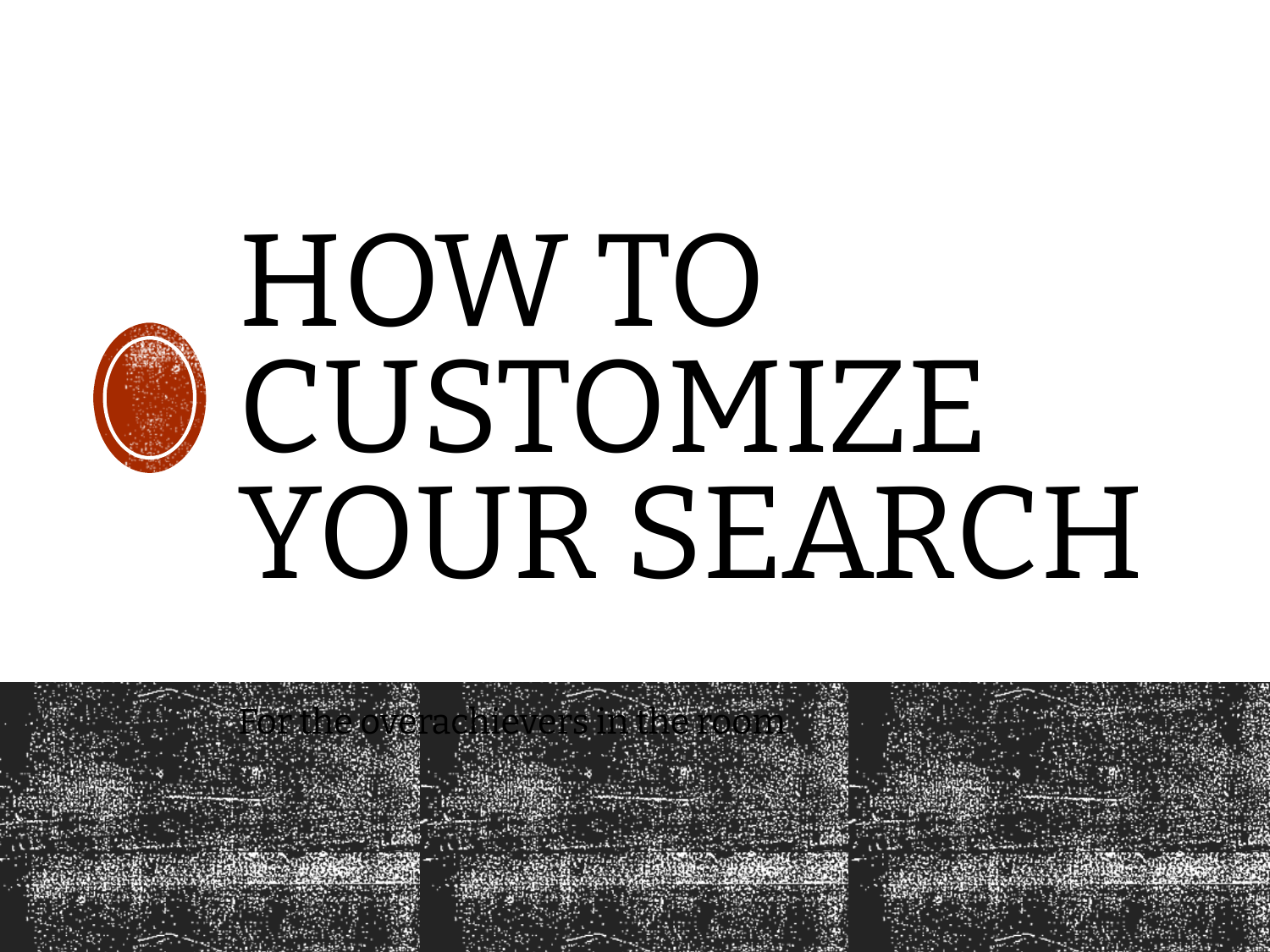

# How to customize your search
For the overachievers in the room